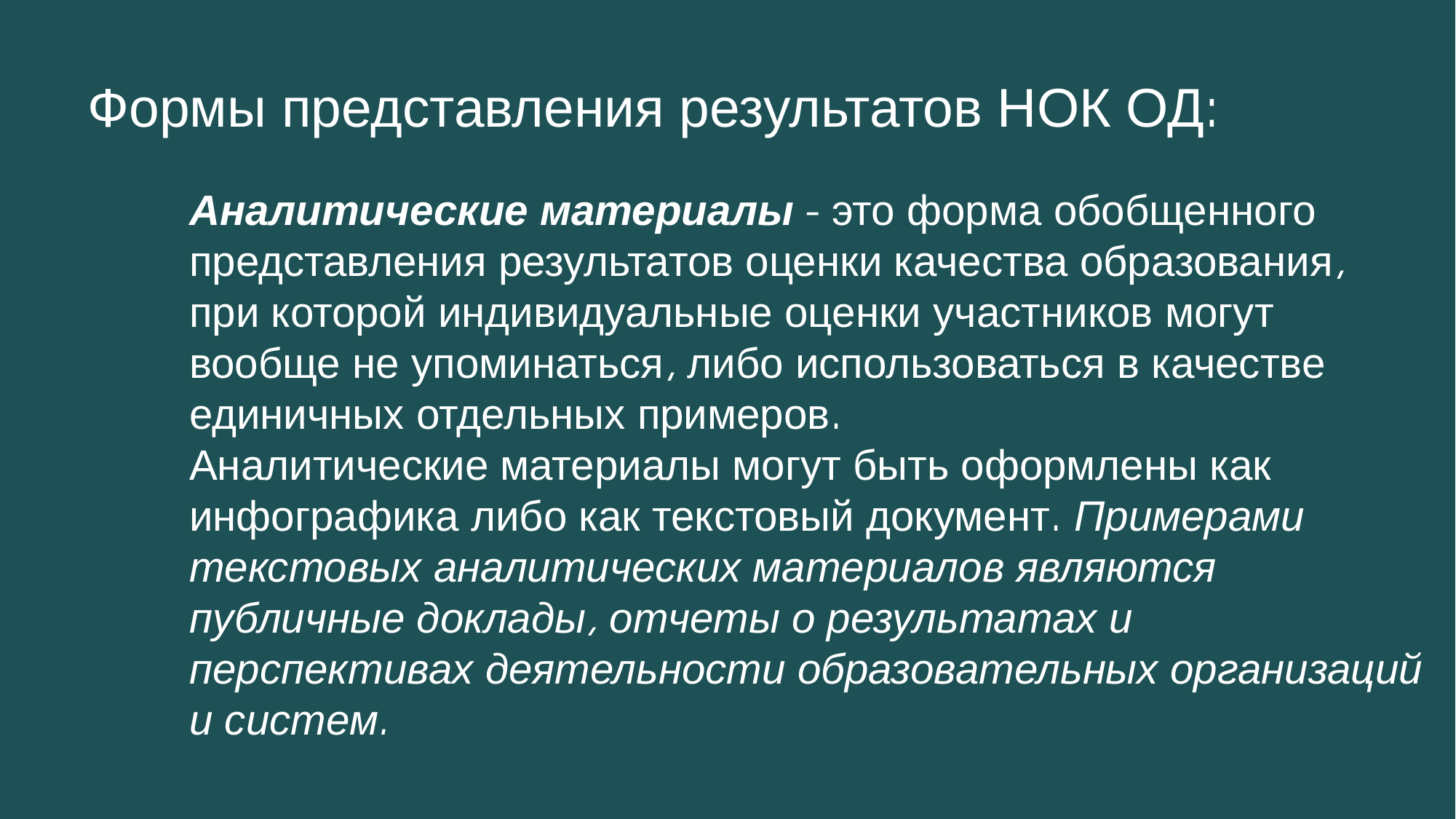

Формы представления результатов НОК ОД:
Аналитические материалы - это форма обобщенного представления результатов оценки качества образования, при которой индивидуальные оценки участников могут вообще не упоминаться, либо использоваться в качестве единичных отдельных примеров.
Аналитические материалы могут быть оформлены как инфографика либо как текстовый документ. Примерами текстовых аналитических материалов являются публичные доклады, отчеты о результатах и перспективах деятельности образовательных организаций и систем.